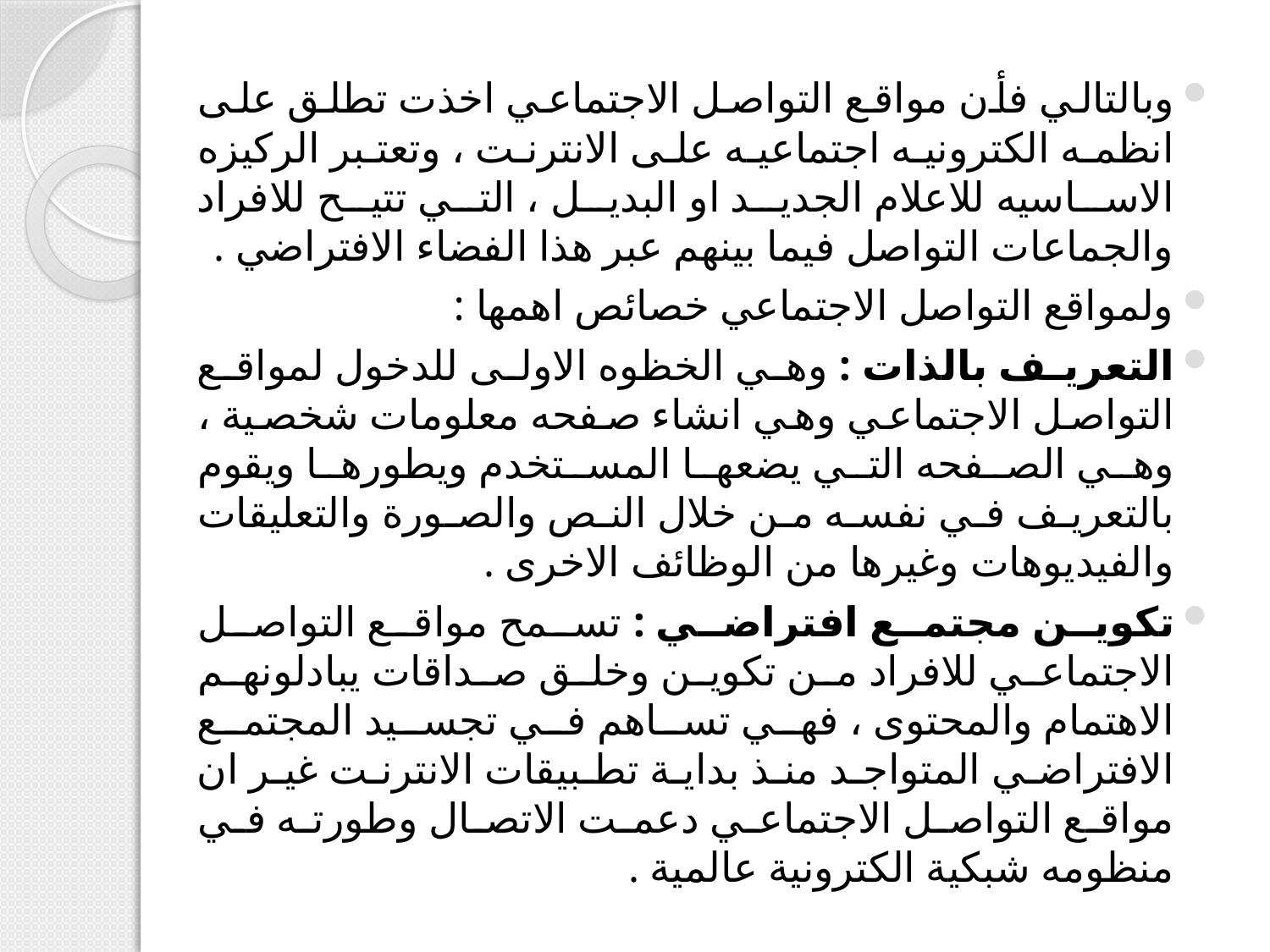

وبالتالي فأن مواقع التواصل الاجتماعي اخذت تطلق على انظمه الكترونيه اجتماعيه على الانترنت ، وتعتبر الركيزه الاساسيه للاعلام الجديد او البديل ، التي تتيح للافراد والجماعات التواصل فيما بينهم عبر هذا الفضاء الافتراضي .
ولمواقع التواصل الاجتماعي خصائص اهمها :
التعريف بالذات : وهي الخظوه الاولى للدخول لمواقع التواصل الاجتماعي وهي انشاء صفحه معلومات شخصية ، وهي الصفحه التي يضعها المستخدم ويطورها ويقوم بالتعريف في نفسه من خلال النص والصورة والتعليقات والفيديوهات وغيرها من الوظائف الاخرى .
تكوين مجتمع افتراضي : تسمح مواقع التواصل الاجتماعي للافراد من تكوين وخلق صداقات يبادلونهم الاهتمام والمحتوى ، فهي تساهم في تجسيد المجتمع الافتراضي المتواجد منذ بداية تطبيقات الانترنت غير ان مواقع التواصل الاجتماعي دعمت الاتصال وطورته في منظومه شبكية الكترونية عالمية .